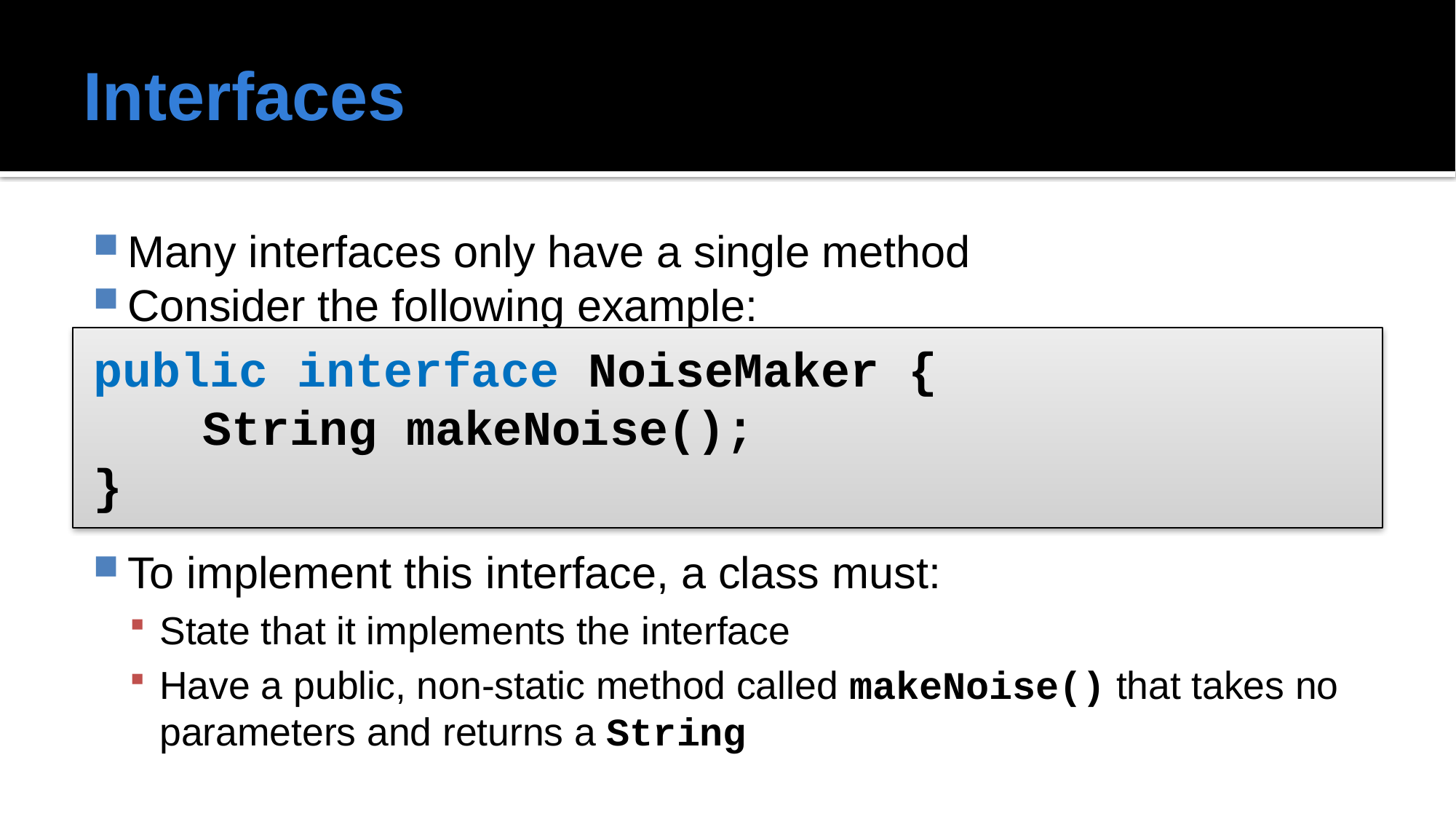

# Interfaces
Many interfaces only have a single method
Consider the following example:

To implement this interface, a class must:
State that it implements the interface
Have a public, non-static method called makeNoise() that takes no parameters and returns a String

public interface NoiseMaker {
	String makeNoise();
}